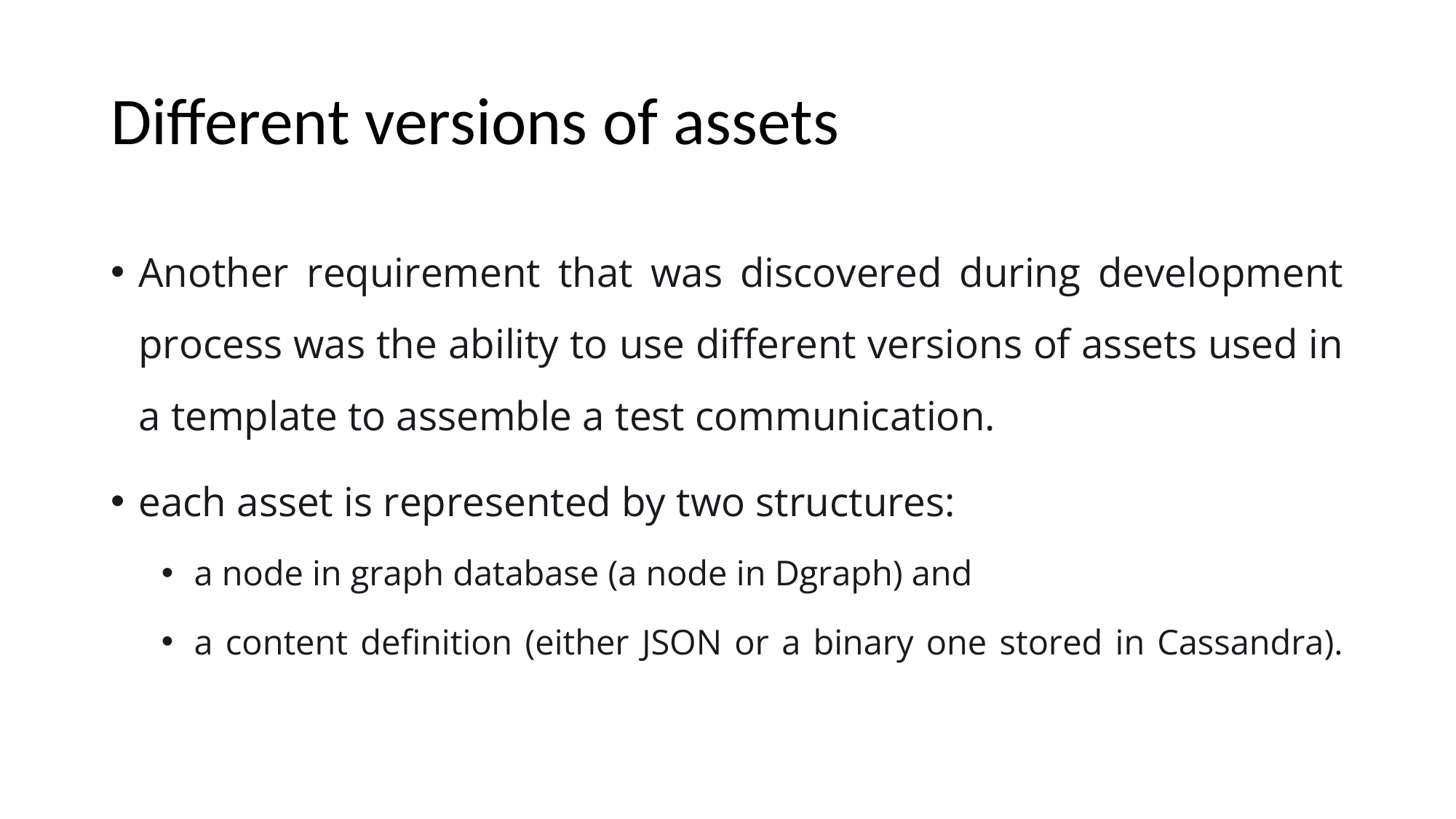

# Different versions of assets
Another requirement that was discovered during development process was the ability to use different versions of assets used in a template to assemble a test communication.
each asset is represented by two structures:
a node in graph database (a node in Dgraph) and
a content definition (either JSON or a binary one stored in Cassandra).